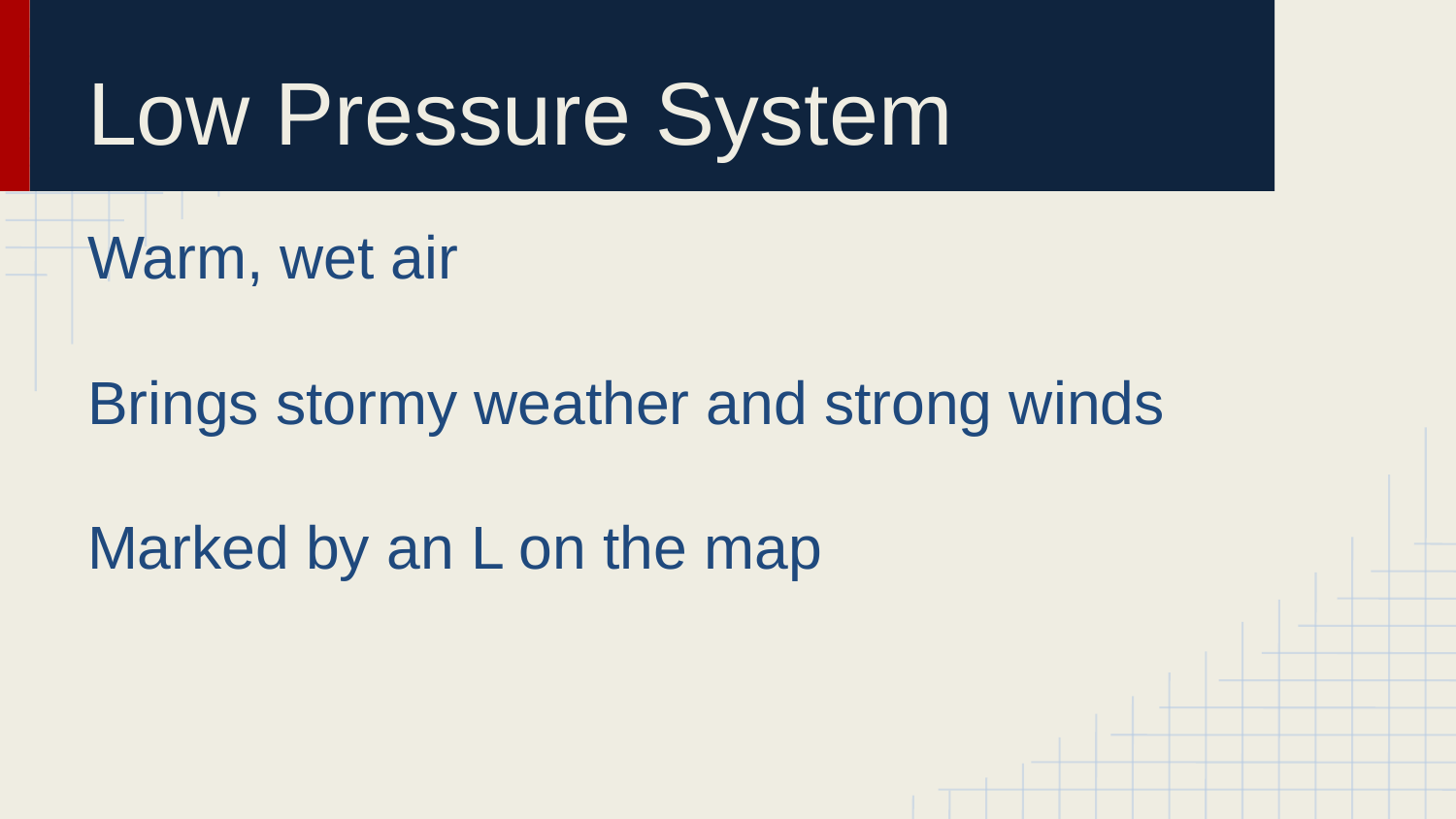

# Low Pressure System
Warm, wet air

Brings stormy weather and strong winds

Marked by an L on the map